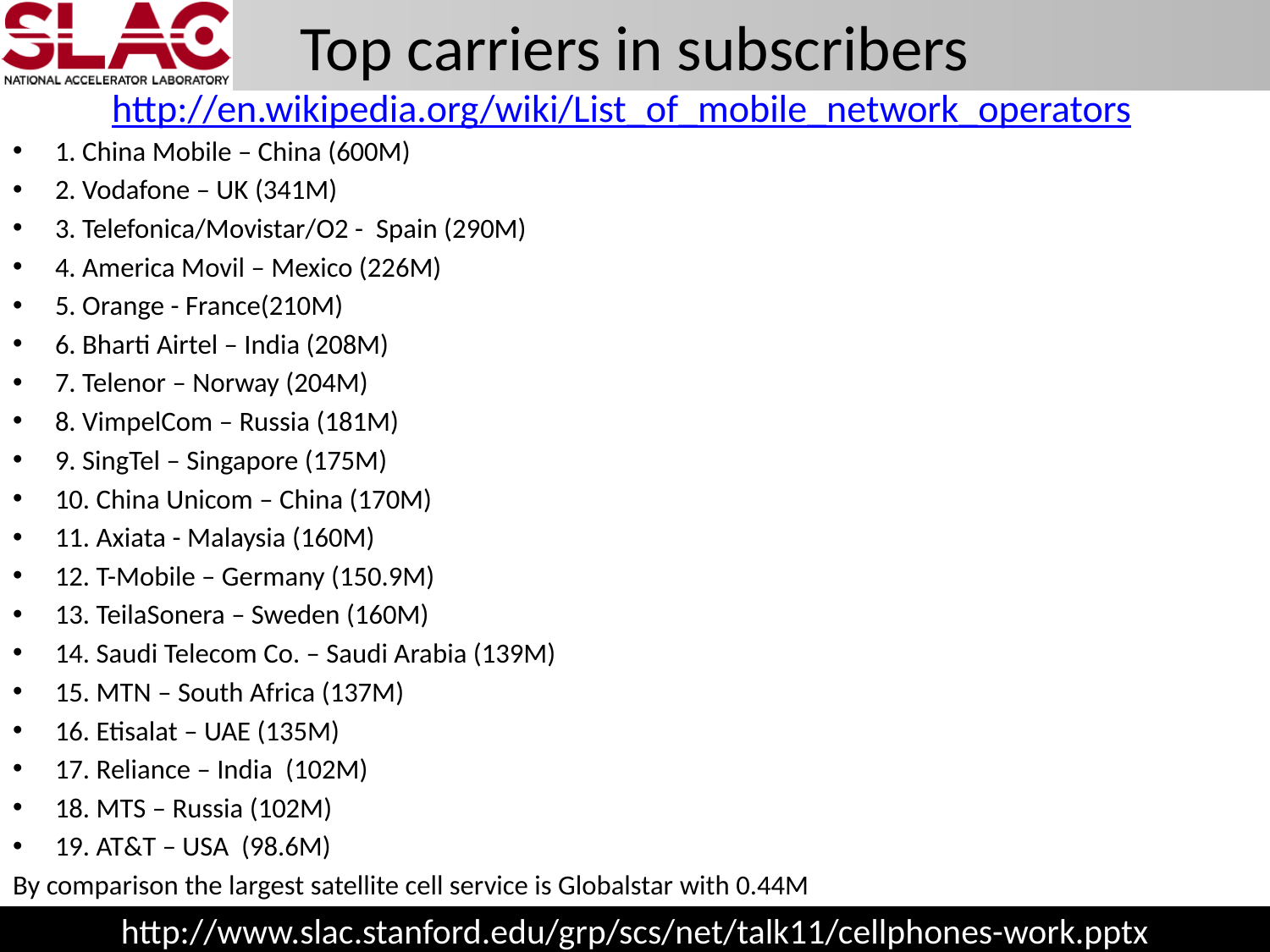

# Top carriers in subscribers http://en.wikipedia.org/wiki/List_of_mobile_network_operators
1. China Mobile – China (600M)
2. Vodafone – UK (341M)
3. Telefonica/Movistar/O2 -  Spain (290M)
4. America Movil – Mexico (226M)
5. Orange - France(210M)
6. Bharti Airtel – India (208M)
7. Telenor – Norway (204M)
8. VimpelCom – Russia (181M)
9. SingTel – Singapore (175M)
10. China Unicom – China (170M)
11. Axiata - Malaysia (160M)
12. T-Mobile – Germany (150.9M)
13. TeilaSonera – Sweden (160M)
14. Saudi Telecom Co. – Saudi Arabia (139M)
15. MTN – South Africa (137M)
16. Etisalat – UAE (135M)
17. Reliance – India  (102M)
18. MTS – Russia (102M)
19. AT&T – USA  (98.6M)
By comparison the largest satellite cell service is Globalstar with 0.44M